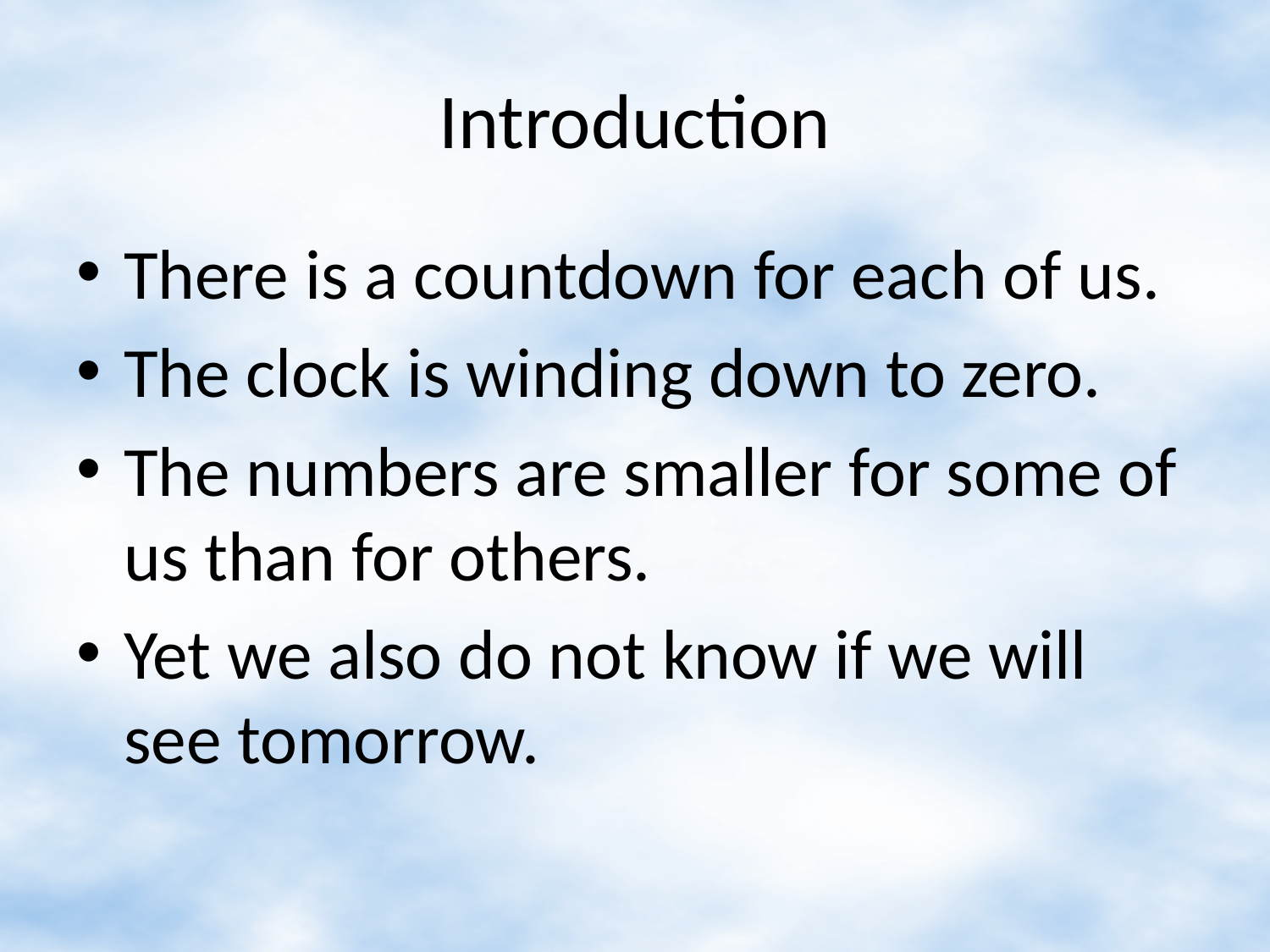

# Introduction
There is a countdown for each of us.
The clock is winding down to zero.
The numbers are smaller for some of us than for others.
Yet we also do not know if we will see tomorrow.